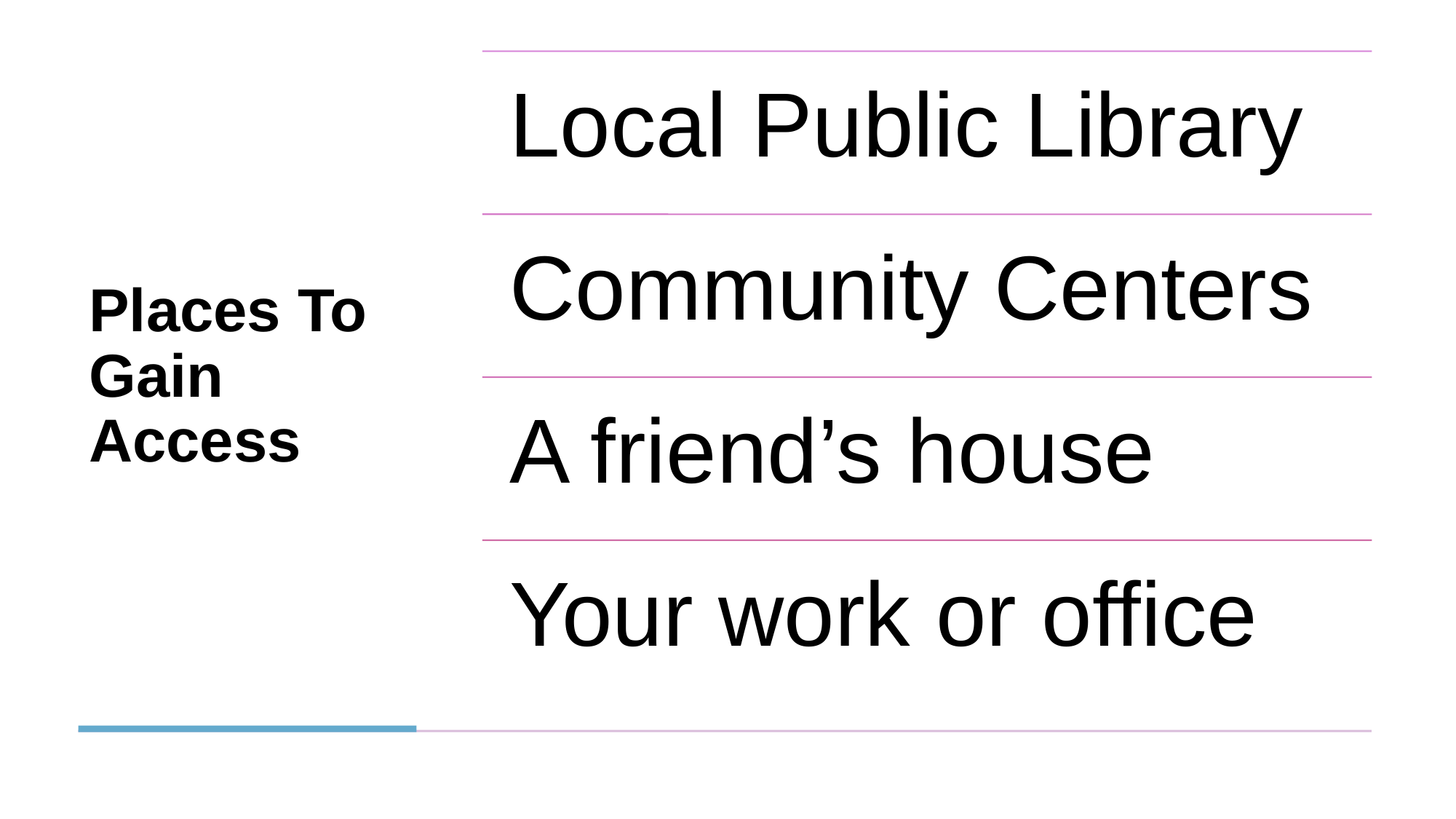

# Places To Gain Access
Local Public Library
Community Centers
A friend’s house
Your work or office